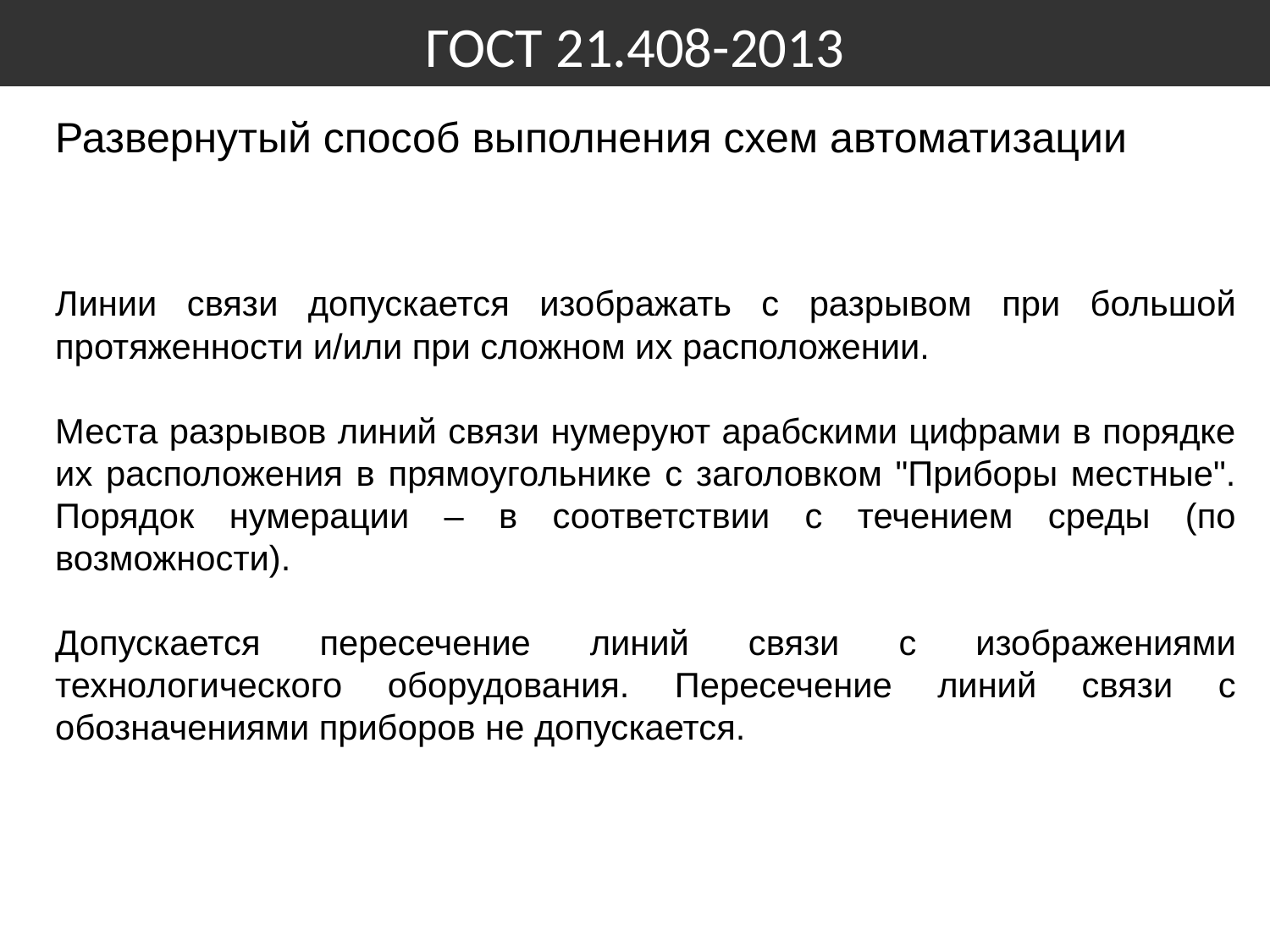

# ГОСТ 21.408-2013
Развернутый способ выполнения схем автоматизации
Линии связи допускается изображать с разрывом при большой протяженности и/или при сложном их расположении.

Места разрывов линий связи нумеруют арабскими цифрами в порядке их расположения в прямоугольнике с заголовком "Приборы местные". Порядок нумерации – в соответствии с течением среды (по возможности).

Допускается пересечение линий связи с изображениями технологического оборудования. Пересечение линий связи с обозначениями приборов не допускается.